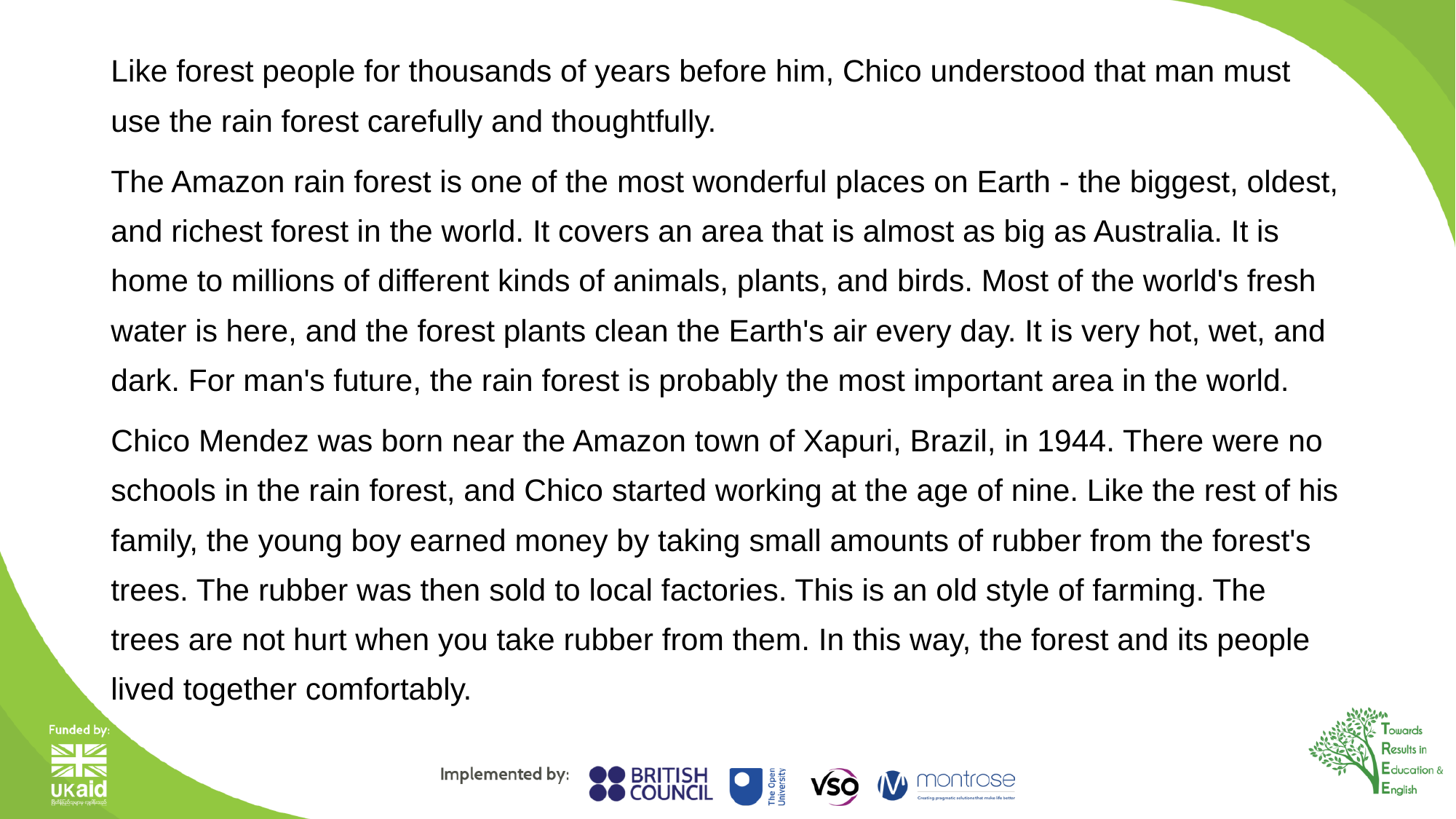

Like forest people for thousands of years before him, Chico understood that man must use the rain forest carefully and thoughtfully.
The Amazon rain forest is one of the most wonderful places on Earth - the biggest, oldest, and richest forest in the world. It covers an area that is almost as big as Australia. It is home to millions of different kinds of animals, plants, and birds. Most of the world's fresh water is here, and the forest plants clean the Earth's air every day. It is very hot, wet, and dark. For man's future, the rain forest is probably the most important area in the world.
Chico Mendez was born near the Amazon town of Xapuri, Brazil, in 1944. There were no schools in the rain forest, and Chico started working at the age of nine. Like the rest of his family, the young boy earned money by taking small amounts of rubber from the forest's trees. The rubber was then sold to local factories. This is an old style of farming. The trees are not hurt when you take rubber from them. In this way, the forest and its people lived together comfortably.